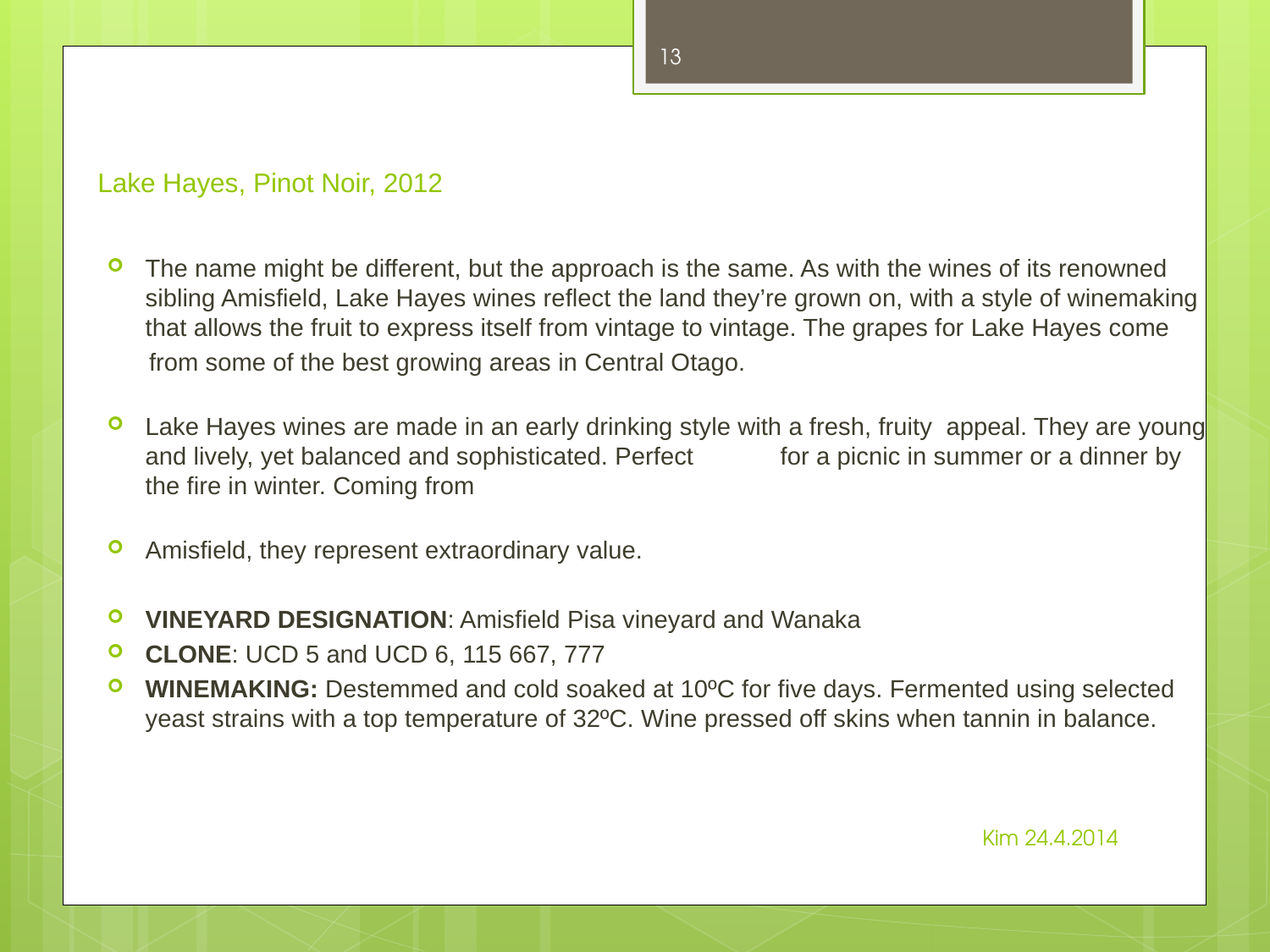

13
# Lake Hayes, Pinot Noir, 2012
The name might be different, but the approach is the same. As with the wines of its renowned sibling Amisfield, Lake Hayes wines reflect the land they’re grown on, with a style of winemaking that allows the fruit to express itself from vintage to vintage. The grapes for Lake Hayes come
      from some of the best growing areas in Central Otago.
Lake Hayes wines are made in an early drinking style with a fresh, fruity  appeal. They are young and lively, yet balanced and sophisticated. Perfect 	for a picnic in summer or a dinner by the fire in winter. Coming from
Amisfield, they represent extraordinary value.

VINEYARD DESIGNATION: Amisfield Pisa vineyard and Wanaka
CLONE: UCD 5 and UCD 6, 115 667, 777
WINEMAKING: Destemmed and cold soaked at 10ºC for five days. Fermented using selected yeast strains with a top temperature of 32ºC. Wine pressed off skins when tannin in balance.
Kim 24.4.2014